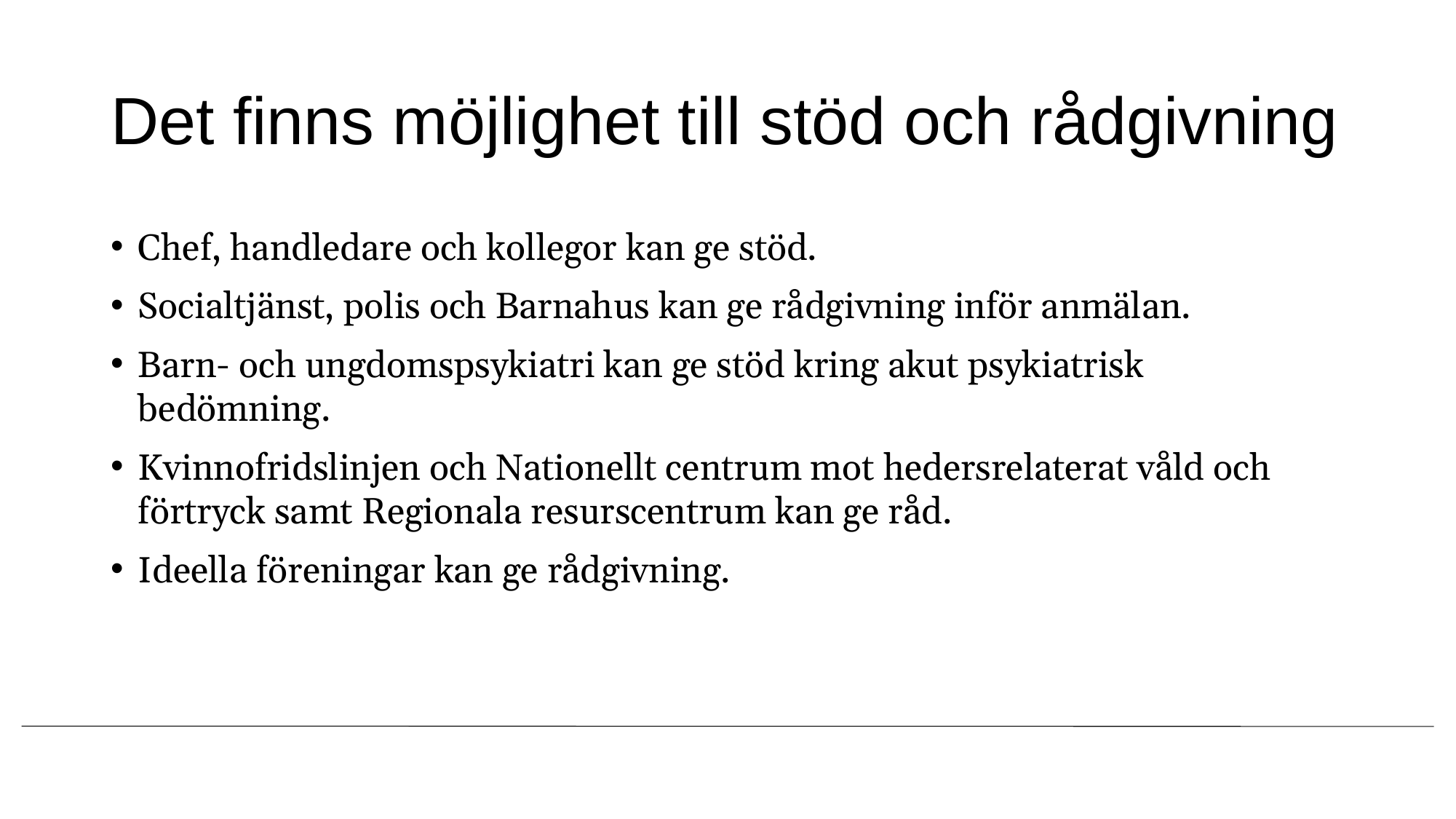

# Det finns möjlighet till stöd och rådgivning
Chef, handledare och kollegor kan ge stöd.
Socialtjänst, polis och Barnahus kan ge rådgivning inför anmälan.
Barn- och ungdomspsykiatri kan ge stöd kring akut psykiatrisk bedömning.
Kvinnofridslinjen och Nationellt centrum mot hedersrelaterat våld och förtryck samt Regionala resurscentrum kan ge råd.
Ideella föreningar kan ge rådgivning.